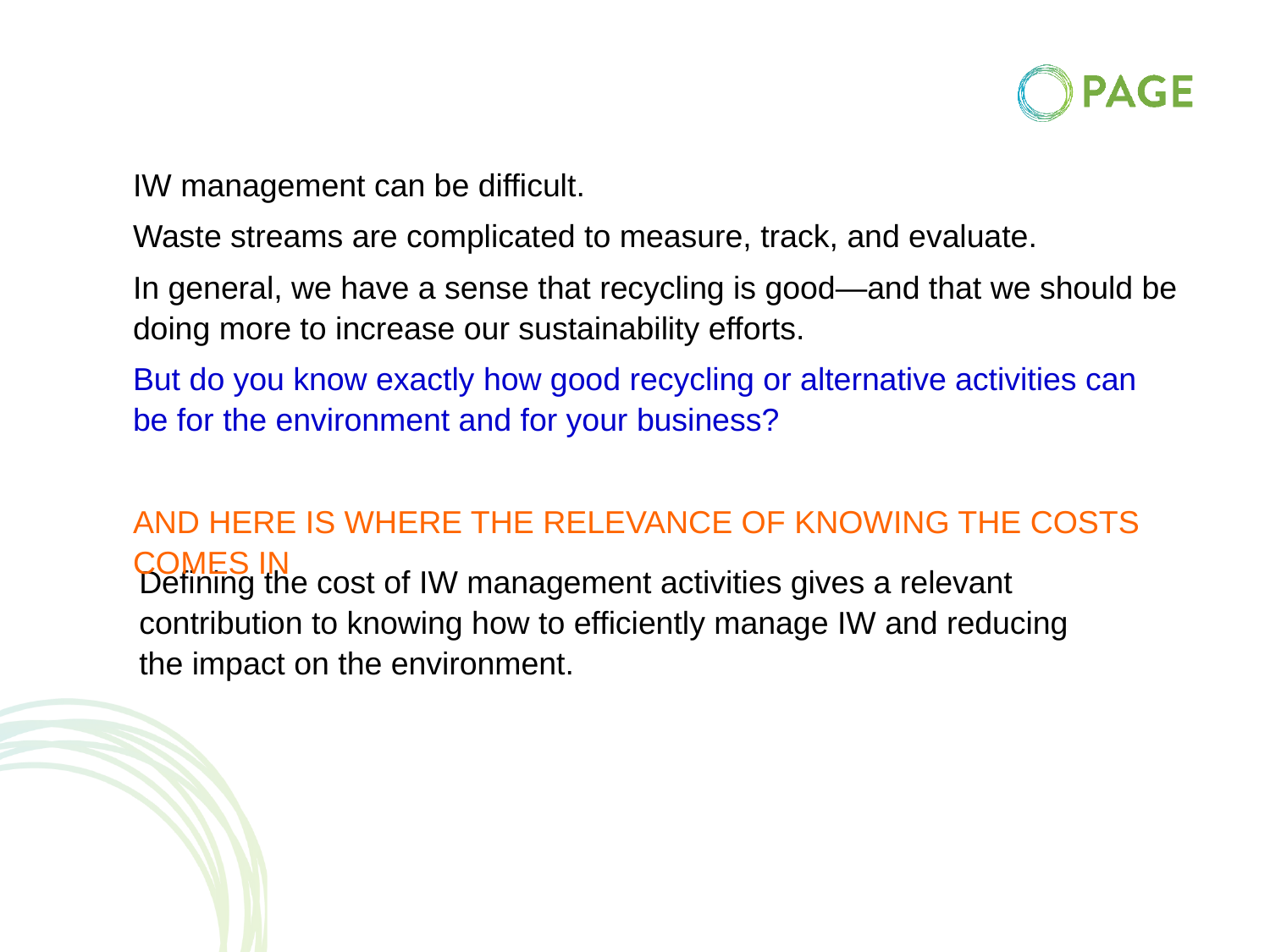

IW management can be difficult.
Waste streams are complicated to measure, track, and evaluate.
In general, we have a sense that recycling is good—and that we should be doing more to increase our sustainability efforts.
But do you know exactly how good recycling or alternative activities can be for the environment and for your business?

And here is where the relevance of knowing the costs comes in
Defining the cost of IW management activities gives a relevant contribution to knowing how to efficiently manage IW and reducing the impact on the environment.